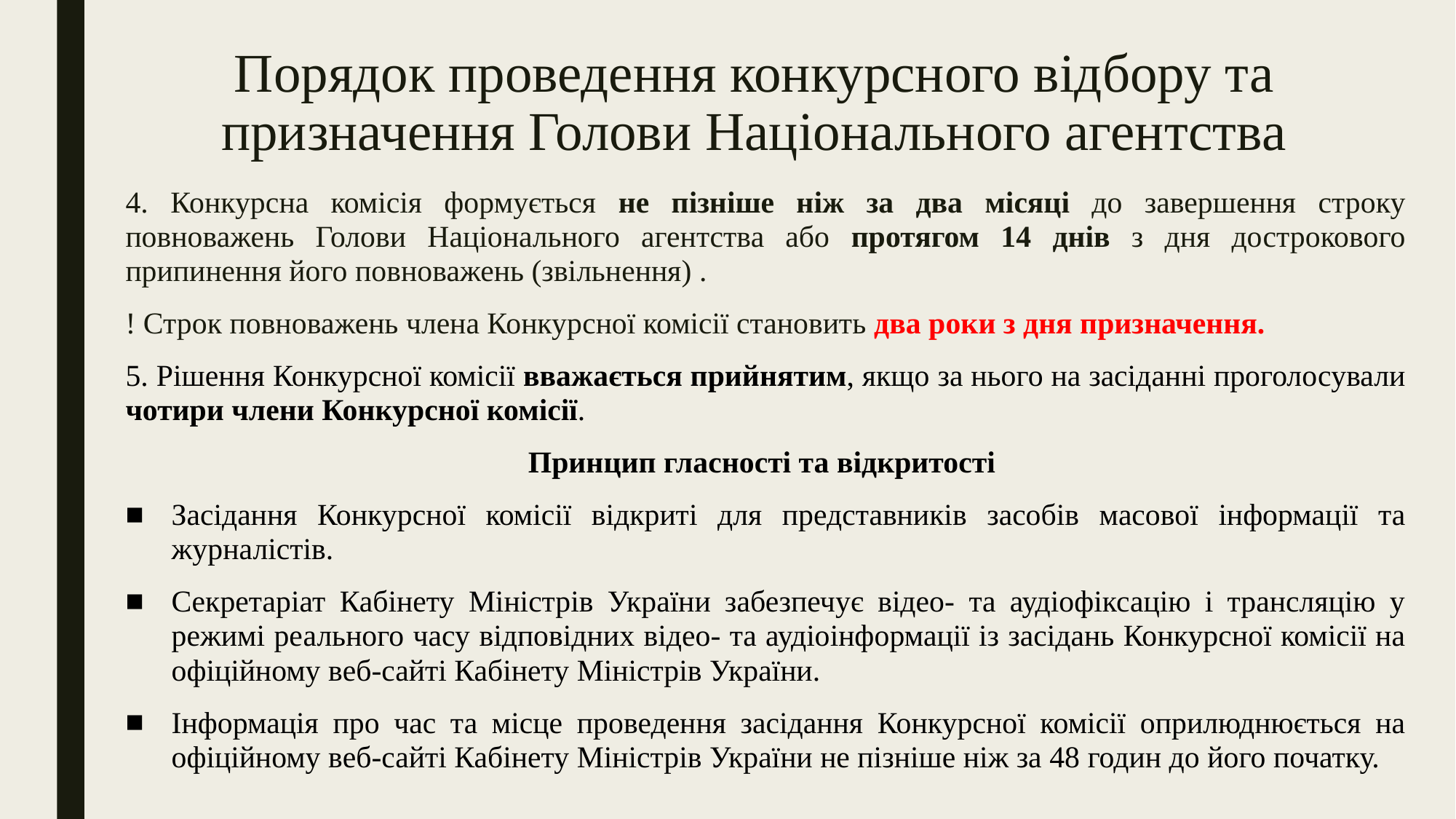

# Порядок проведення конкурсного відбору та призначення Голови Національного агентства
4. Конкурсна комісія формується не пізніше ніж за два місяці до завершення строку повноважень Голови Національного агентства або протягом 14 днів з дня дострокового припинення його повноважень (звільнення) .
! Строк повноважень члена Конкурсної комісії становить два роки з дня призначення.
5. Рішення Конкурсної комісії вважається прийнятим, якщо за нього на засіданні проголосували чотири члени Конкурсної комісії.
Принцип гласності та відкритості
Засідання Конкурсної комісії відкриті для представників засобів масової інформації та журналістів.
Секретаріат Кабінету Міністрів України забезпечує відео- та аудіофіксацію і трансляцію у режимі реального часу відповідних відео- та аудіоінформації із засідань Конкурсної комісії на офіційному веб-сайті Кабінету Міністрів України.
Інформація про час та місце проведення засідання Конкурсної комісії оприлюднюється на офіційному веб-сайті Кабінету Міністрів України не пізніше ніж за 48 годин до його початку.